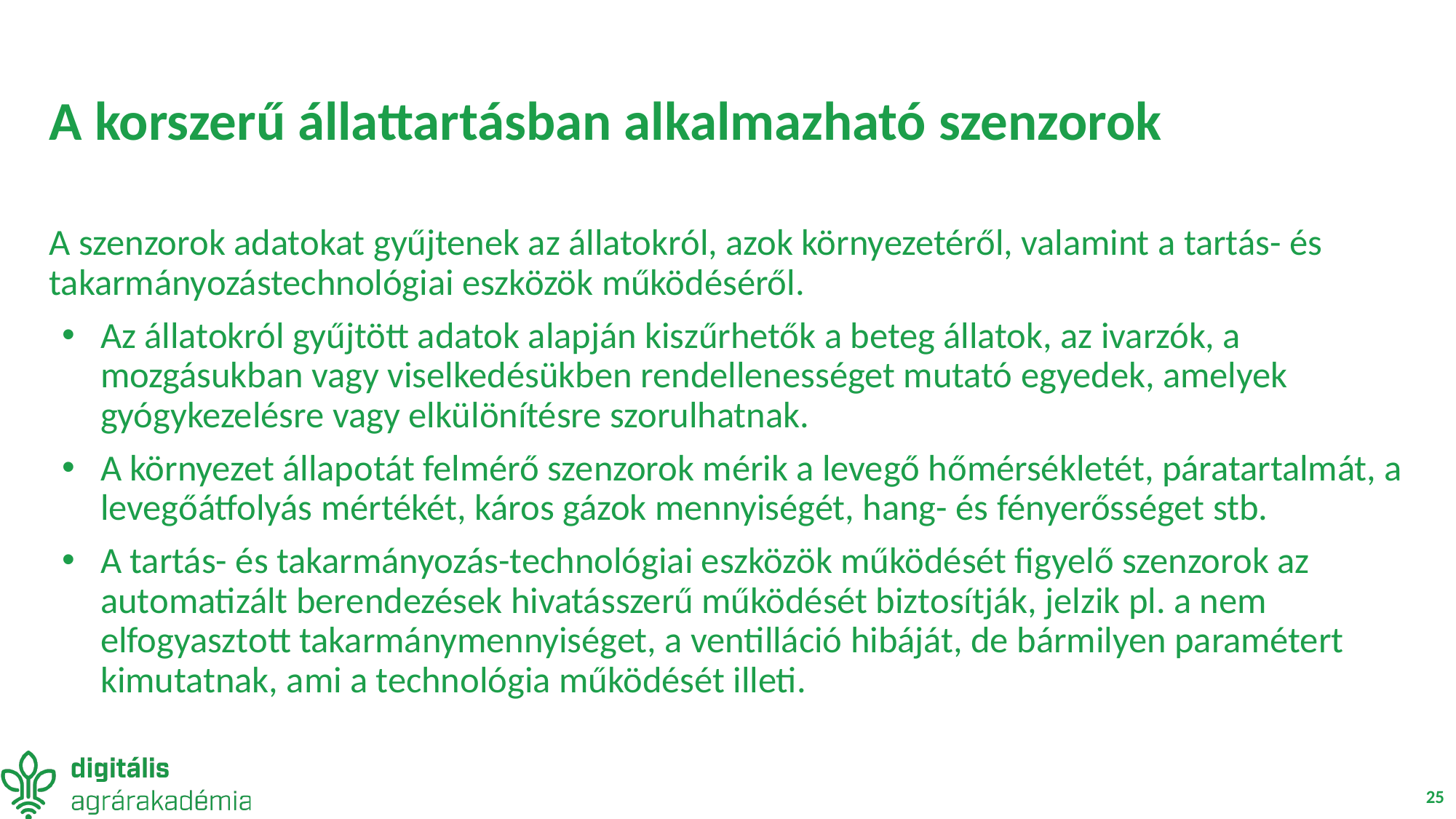

# A korszerű állattartásban alkalmazható szenzorok
A szenzorok adatokat gyűjtenek az állatokról, azok környezetéről, valamint a tartás- és takarmányozástechnológiai eszközök működéséről.
Az állatokról gyűjtött adatok alapján kiszűrhetők a beteg állatok, az ivarzók, a mozgásukban vagy viselkedésükben rendellenességet mutató egyedek, amelyek gyógykezelésre vagy elkülönítésre szorulhatnak.
A környezet állapotát felmérő szenzorok mérik a levegő hőmérsékletét, páratartalmát, a levegőátfolyás mértékét, káros gázok mennyiségét, hang- és fényerősséget stb.
A tartás- és takarmányozás-technológiai eszközök működését figyelő szenzorok az automatizált berendezések hivatásszerű működését biztosítják, jelzik pl. a nem elfogyasztott takarmánymennyiséget, a ventilláció hibáját, de bármilyen paramétert kimutatnak, ami a technológia működését illeti.

25